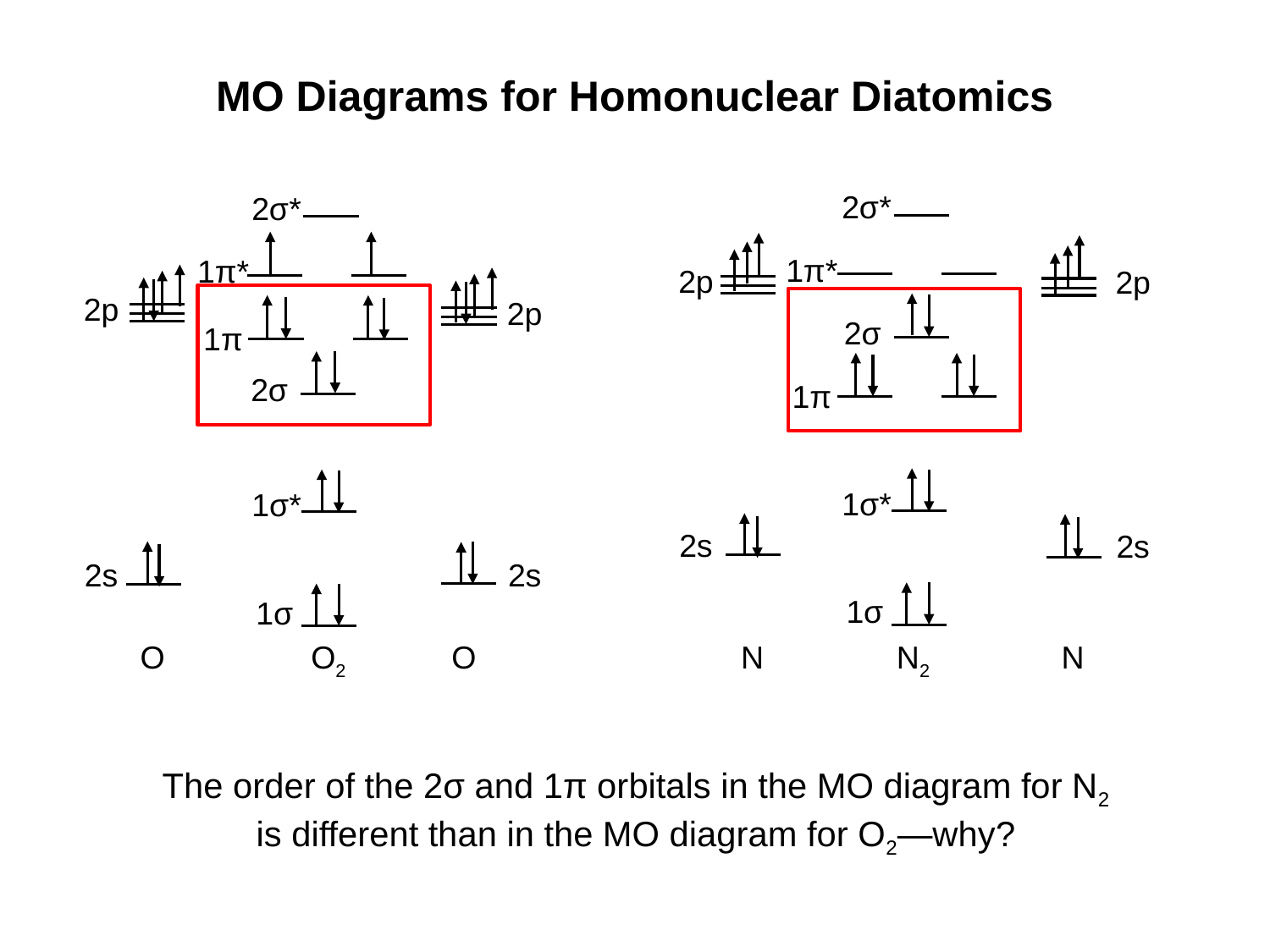

MO Diagrams for Homonuclear Diatomics
2σ*
1π*
2p
2p
2σ
1π
1σ*
2s
2s
1σ
N
N2
N
2σ*
1π*
2p
2p
1π
2σ
1σ*
2s
2s
1σ
O
O2
O

The order of the 2σ and 1π orbitals in the MO diagram for N2 is different than in the MO diagram for O2—why?